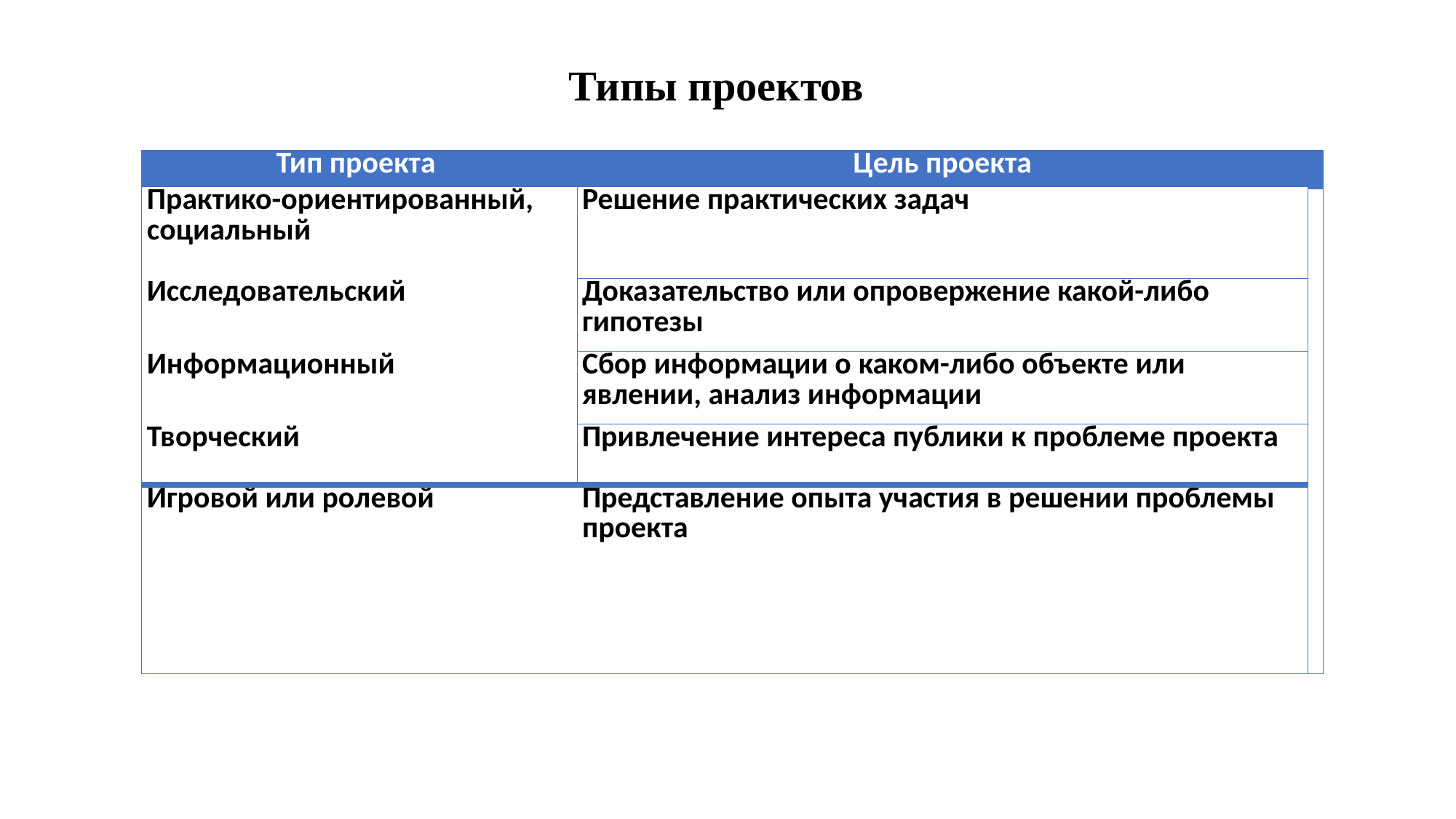

Типы проектов
| Тип проекта | Цель проекта |  |
| --- | --- | --- |
| Практико-ориентированный, социальный | Решение практических задач |  |
| Исследовательский | Доказательство или опровержение какой-либо гипотезы |  |
| Информационный | Сбор информации о каком-либо объекте или явлении, анализ информации |  |
| Творческий | Привлечение интереса публики к проблеме проекта |  |
| Игровой или ролевой | Представление опыта участия в решении проблемы проекта |  |